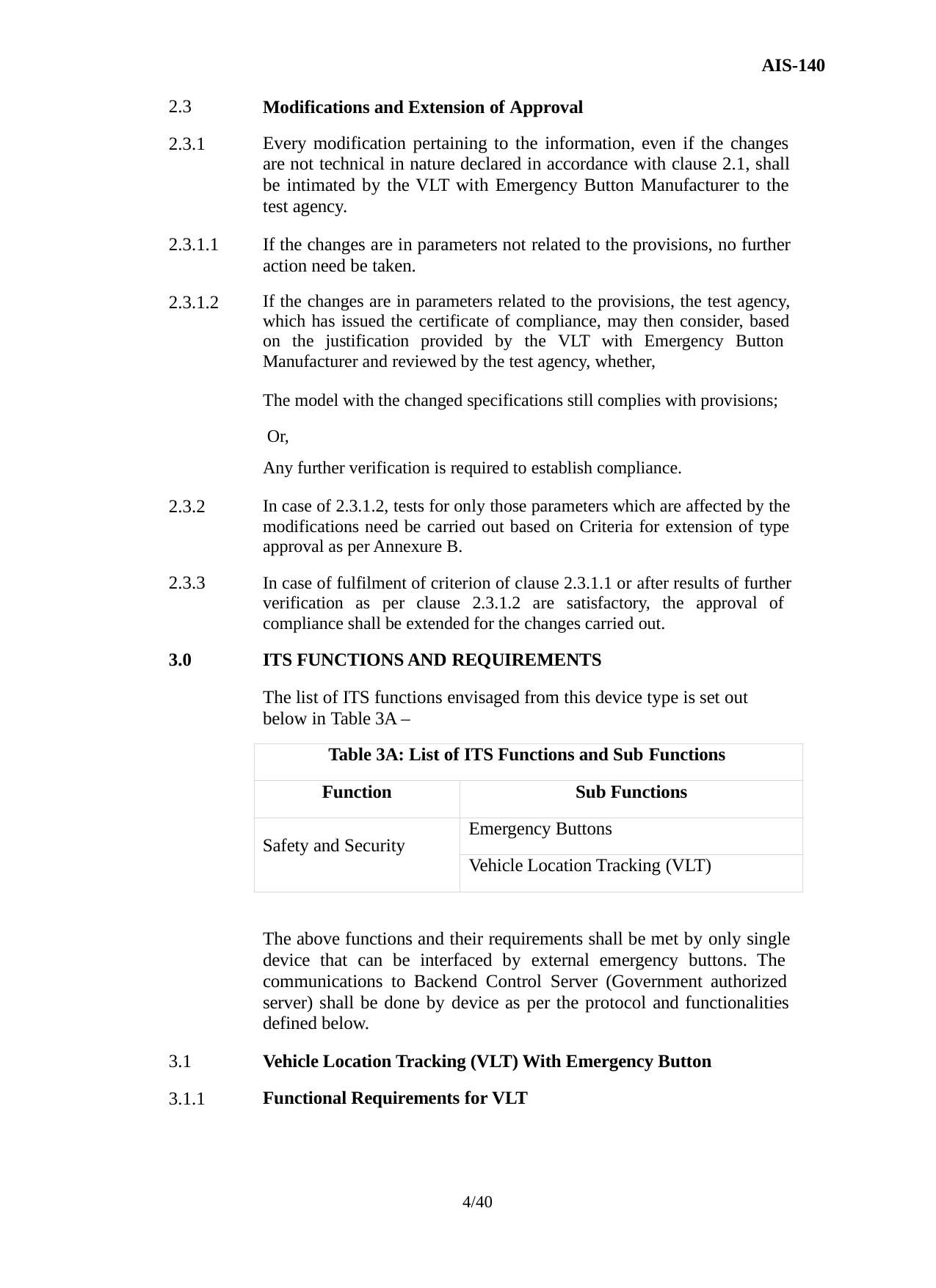

AIS-140
2.3
2.3.1
Modifications and Extension of Approval
Every modification pertaining to the information, even if the changes  are not technical in nature declared in accordance with clause 2.1, shall  be intimated by the VLT with Emergency Button Manufacturer to the  test agency.
If the changes are in parameters not related to the provisions, no further  action need be taken.
If the changes are in parameters related to the provisions, the test agency,  which has issued the certificate of compliance, may then consider, based  on the justification provided by the VLT with Emergency Button  Manufacturer and reviewed by the test agency, whether,
The model with the changed specifications still complies with provisions;  Or,
Any further verification is required to establish compliance.
2.3.1.1
2.3.1.2
2.3.2
In case of 2.3.1.2, tests for only those parameters which are affected by the  modifications need be carried out based on Criteria for extension of type  approval as per Annexure B.
2.3.3
In case of fulfilment of criterion of clause 2.3.1.1 or after results of further  verification as per clause 2.3.1.2 are satisfactory, the approval of  compliance shall be extended for the changes carried out.
3.0
ITS FUNCTIONS AND REQUIREMENTS
The list of ITS functions envisaged from this device type is set out  below in Table 3A –
| Table 3A: List of ITS Functions and Sub Functions |  |
| --- | --- |
| Function | Sub Functions |
| Safety and Security | Emergency Buttons |
|  | Vehicle Location Tracking (VLT) |
The above functions and their requirements shall be met by only single  device that can be interfaced by external emergency buttons. The  communications to Backend Control Server (Government authorized  server) shall be done by device as per the protocol and functionalities  defined below.
Vehicle Location Tracking (VLT) With Emergency Button  Functional Requirements for VLT
3.1
3.1.1
4/40